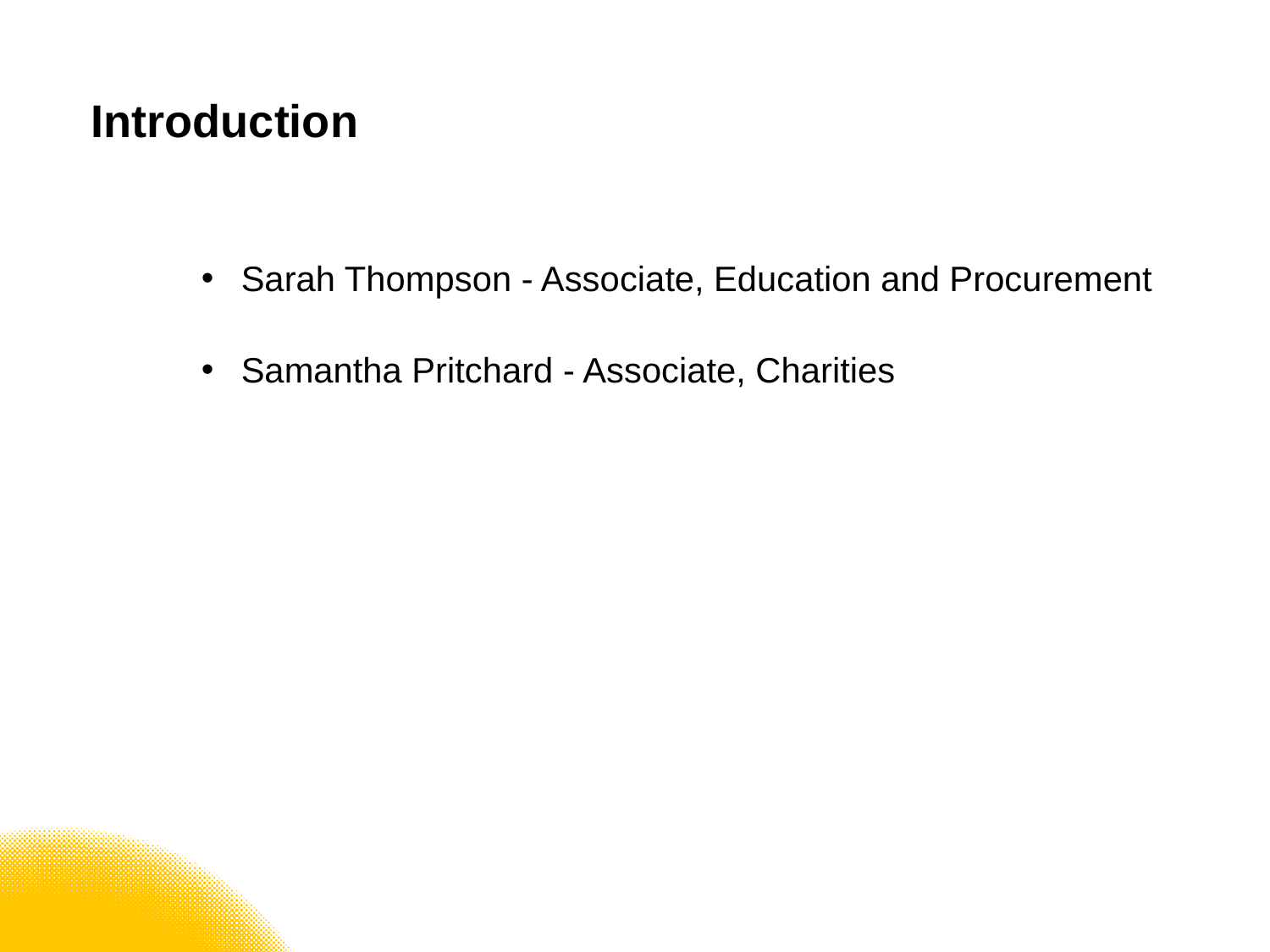

# Introduction
Sarah Thompson - Associate, Education and Procurement

Samantha Pritchard - Associate, Charities